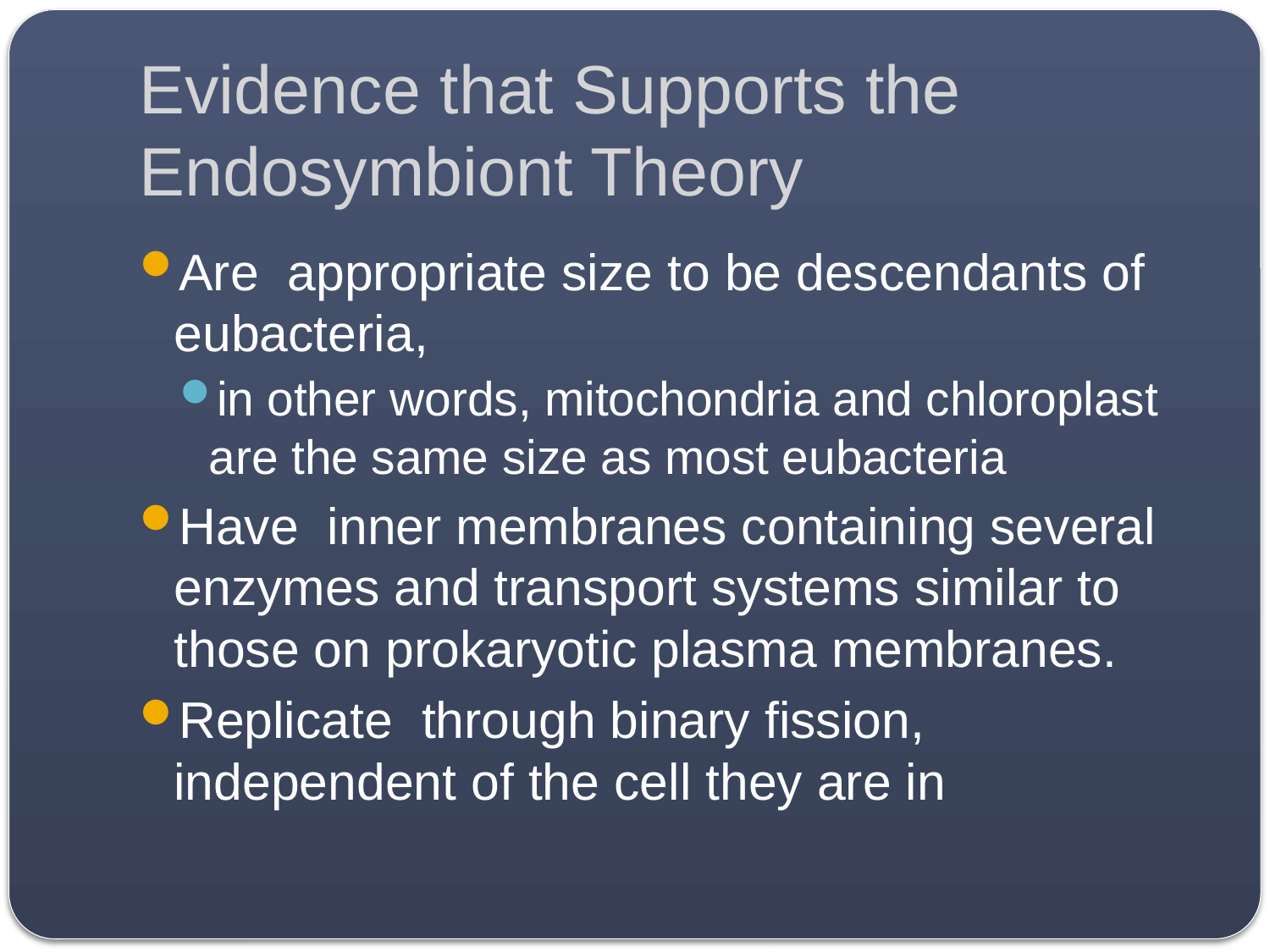

# Evidence that Supports the Endosymbiont Theory
Are  appropriate size to be descendants of eubacteria,
in other words, mitochondria and chloroplast are the same size as most eubacteria
Have  inner membranes containing several enzymes and transport systems similar to those on prokaryotic plasma membranes.
Replicate  through binary fission, independent of the cell they are in